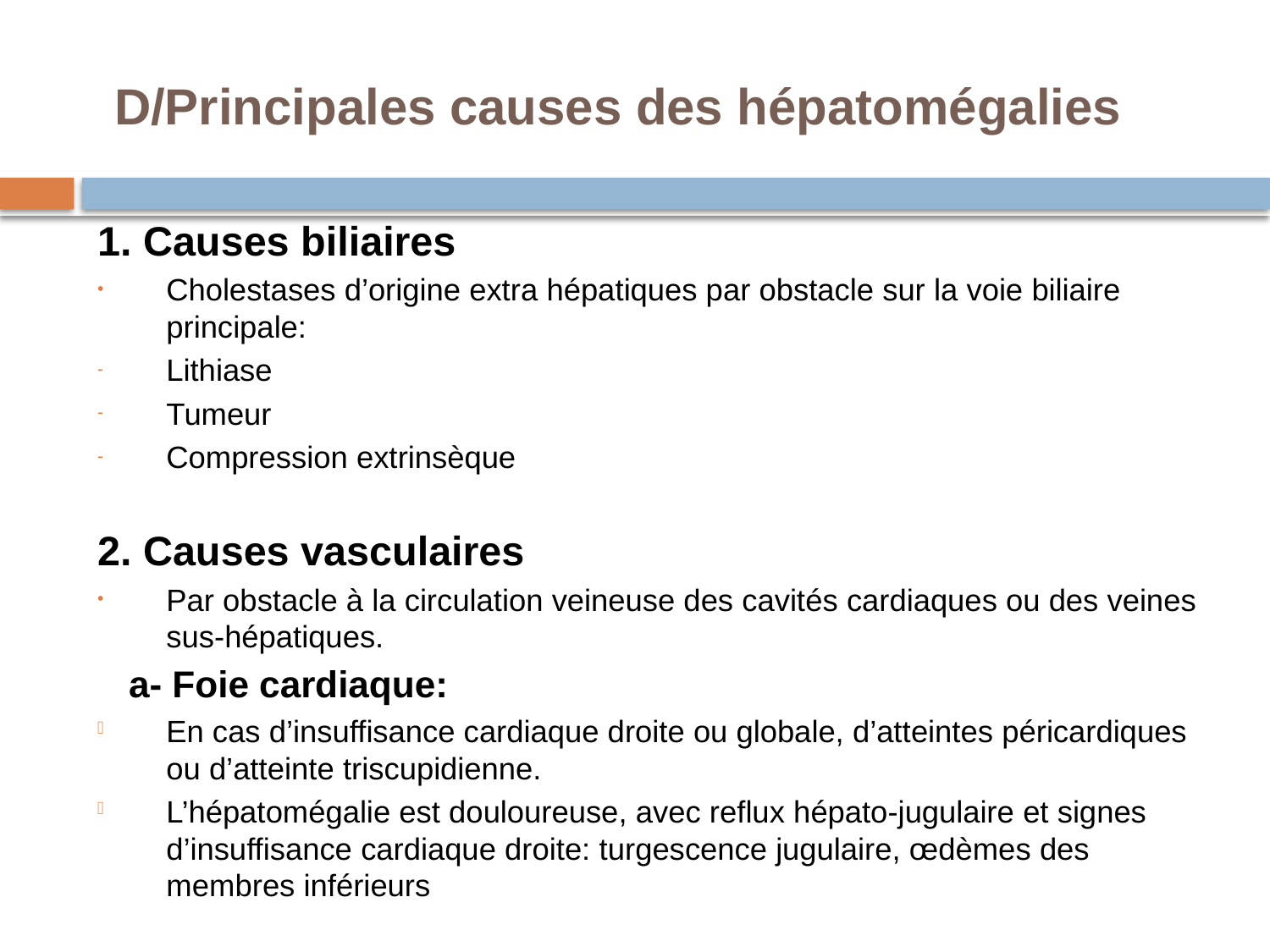

# D/Principales causes des hépatomégalies
1. Causes biliaires
Cholestases d’origine extra hépatiques par obstacle sur la voie biliaire principale:
Lithiase
Tumeur
Compression extrinsèque

2. Causes vasculaires
Par obstacle à la circulation veineuse des cavités cardiaques ou des veines sus-hépatiques.
   a- Foie cardiaque:
En cas d’insuffisance cardiaque droite ou globale, d’atteintes péricardiques ou d’atteinte triscupidienne.
L’hépatomégalie est douloureuse, avec reflux hépato-jugulaire et signes d’insuffisance cardiaque droite: turgescence jugulaire, œdèmes des membres inférieurs